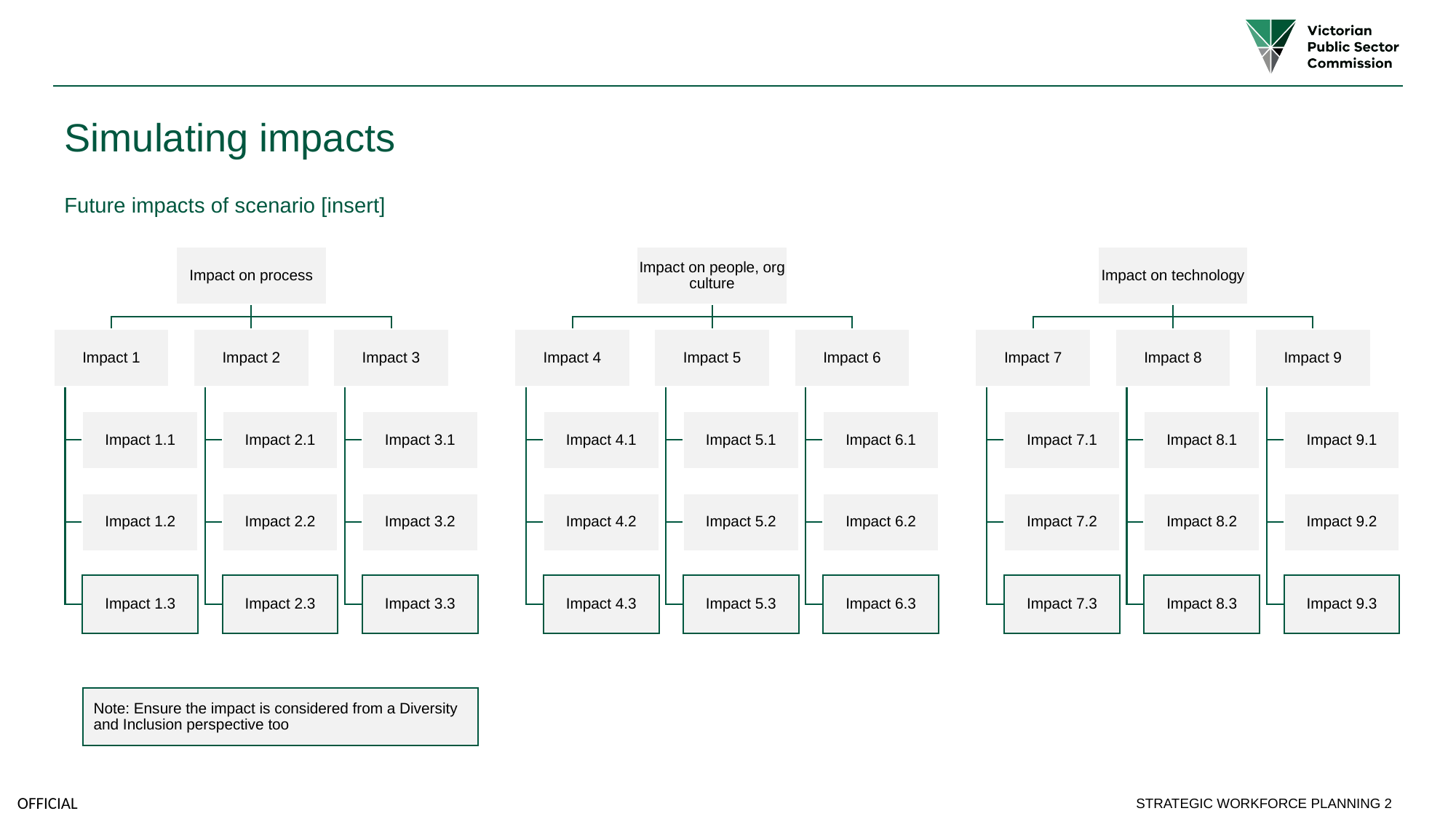

# Simulating impacts
Future impacts of scenario [insert]
Impact on process
Impact 1
Impact 1.1
Impact 1.2
Impact 1.3
Impact 2
Impact 2.1
Impact 2.2
Impact 2.3
Impact 3
Impact 3.1
Impact 3.2
Impact 3.3
Impact on people, org culture
Impact 4
Impact 4.1
Impact 4.2
Impact 4.3
Impact 5
Impact 5.1
Impact 5.2
Impact 5.3
Impact 6
Impact 6.1
Impact 6.2
Impact 6.3
Impact on technology
Impact 7
Impact 7.1
Impact 7.2
Impact 7.3
Impact 8
Impact 8.1
Impact 8.2
Impact 8.3
Impact 9
Impact 9.1
Impact 9.2
Impact 9.3

Note: Ensure the impact is considered from a Diversity and Inclusion perspective too
Strategic Workforce Planning 2